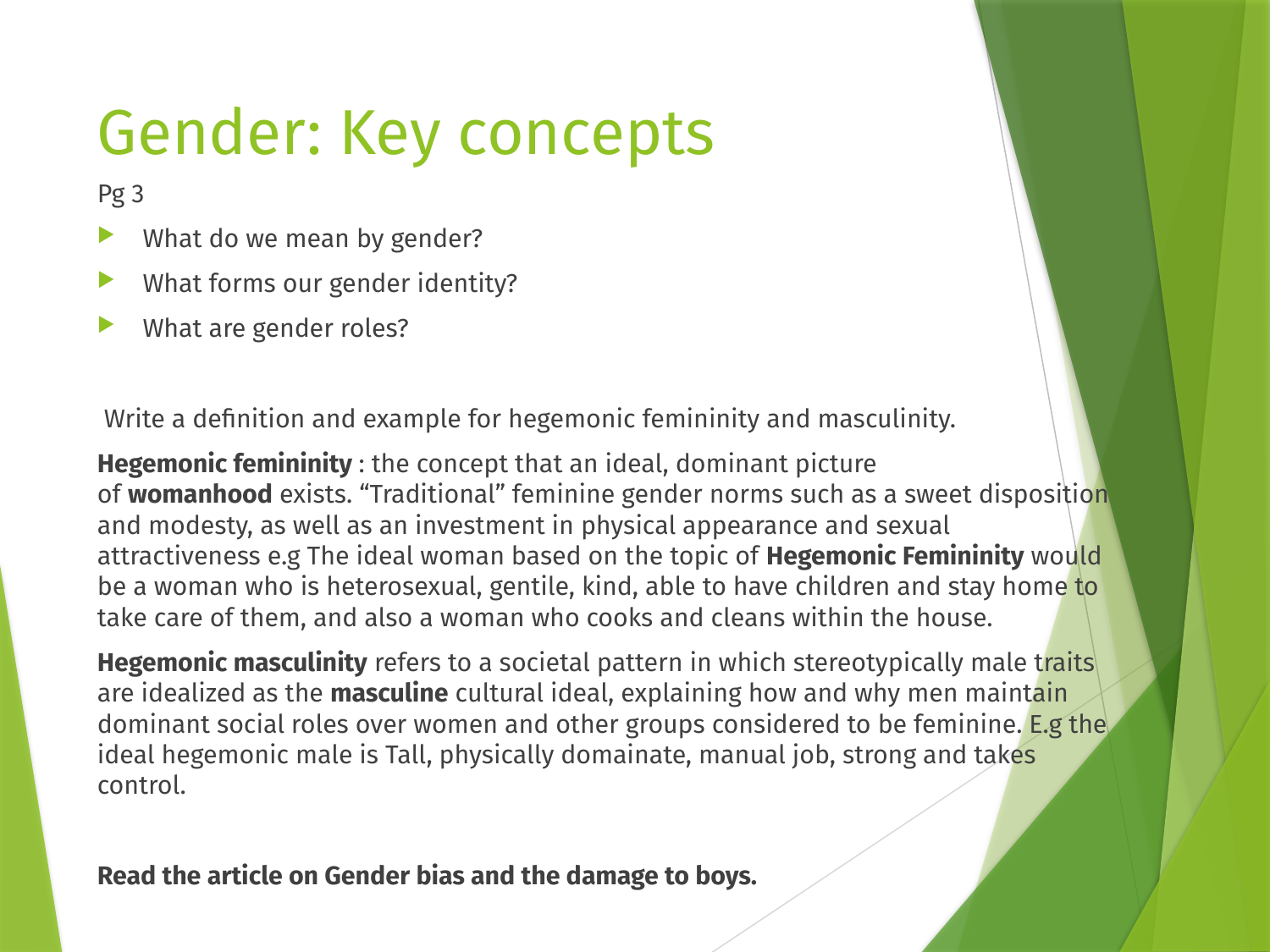

# Gender: Key concepts
Pg 3
What do we mean by gender?
What forms our gender identity?
What are gender roles?

 Write a definition and example for hegemonic femininity and masculinity.
Hegemonic femininity : the concept that an ideal, dominant picture of womanhood exists. “Traditional” feminine gender norms such as a sweet disposition and modesty, as well as an investment in physical appearance and sexual attractiveness e.g The ideal woman based on the topic of Hegemonic Femininity would be a woman who is heterosexual, gentile, kind, able to have children and stay home to take care of them, and also a woman who cooks and cleans within the house.
Hegemonic masculinity refers to a societal pattern in which stereotypically male traits are idealized as the masculine cultural ideal, explaining how and why men maintain dominant social roles over women and other groups considered to be feminine. E.g the ideal hegemonic male is Tall, physically domainate, manual job, strong and takes control.

Read the article on Gender bias and the damage to boys.